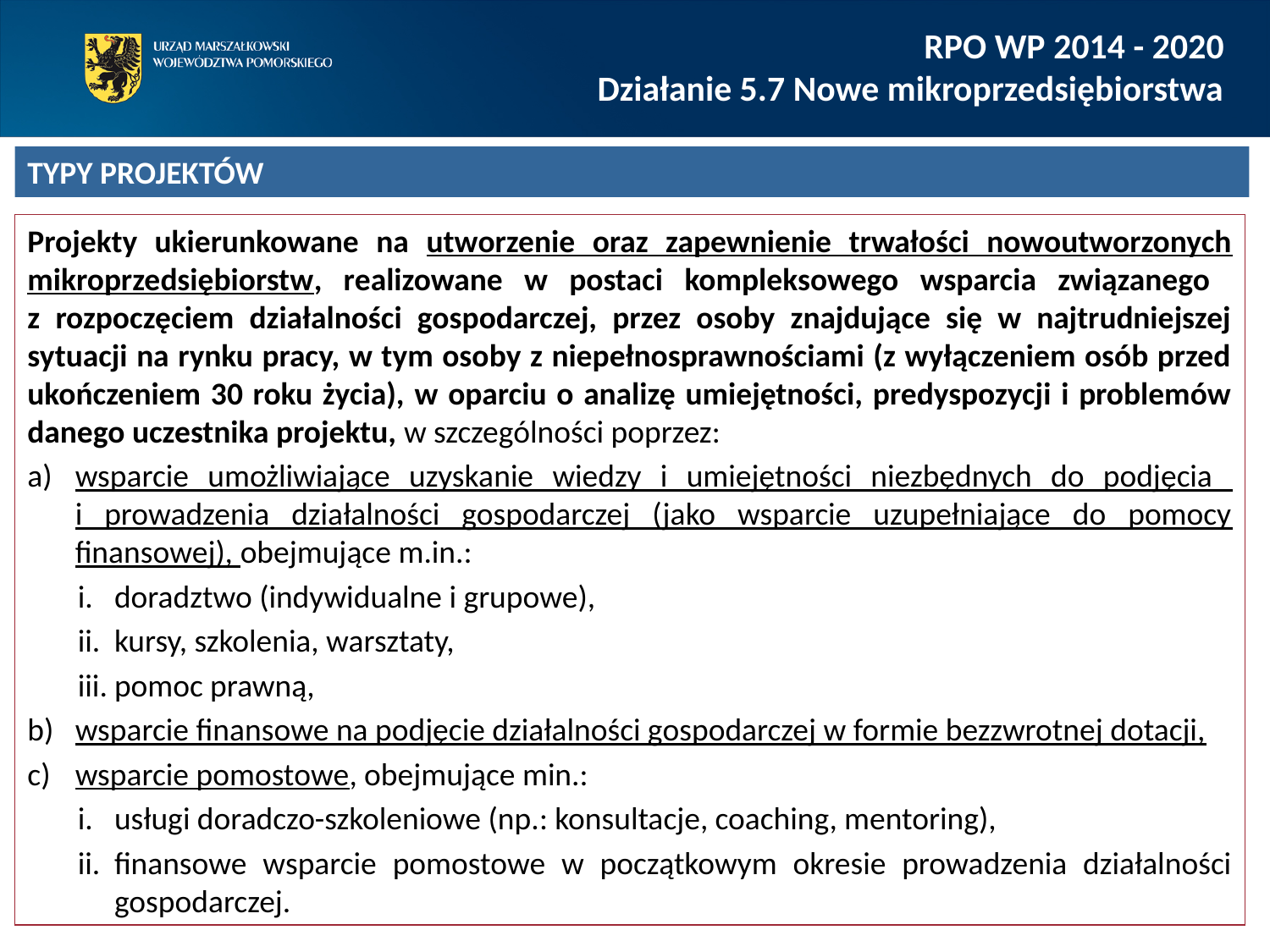

RPO WP 2014 - 2020
Działanie 5.7 Nowe mikroprzedsiębiorstwa
TYPY PROJEKTÓW
Projekty ukierunkowane na utworzenie oraz zapewnienie trwałości nowoutworzonych mikroprzedsiębiorstw, realizowane w postaci kompleksowego wsparcia związanego
z rozpoczęciem działalności gospodarczej, przez osoby znajdujące się w najtrudniejszej sytuacji na rynku pracy, w tym osoby z niepełnosprawnościami (z wyłączeniem osób przed ukończeniem 30 roku życia), w oparciu o analizę umiejętności, predyspozycji i problemów danego uczestnika projektu, w szczególności poprzez:
wsparcie umożliwiające uzyskanie wiedzy i umiejętności niezbędnych do podjęcia
i prowadzenia działalności gospodarczej (jako wsparcie uzupełniające do pomocy finansowej), obejmujące m.in.:
doradztwo (indywidualne i grupowe),
kursy, szkolenia, warsztaty,
pomoc prawną,
wsparcie finansowe na podjęcie działalności gospodarczej w formie bezzwrotnej dotacji,
wsparcie pomostowe, obejmujące min.:
usługi doradczo-szkoleniowe (np.: konsultacje, coaching, mentoring),
finansowe wsparcie pomostowe w początkowym okresie prowadzenia działalności gospodarczej.